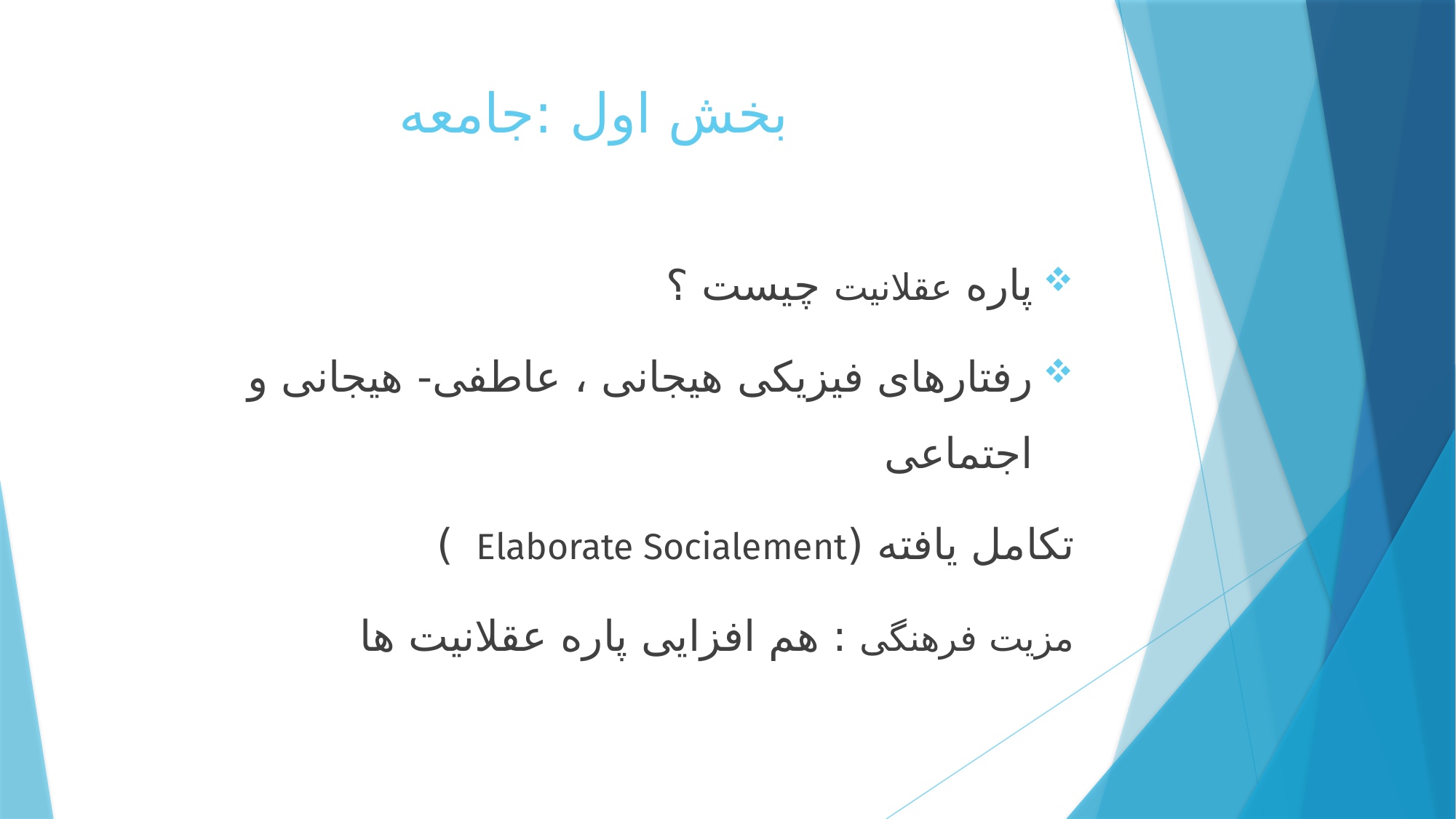

# بخش اول :جامعه
پاره عقلانیت چیست ؟
رفتارهای فیزیکی هیجانی ، عاطفی- هیجانی و اجتماعی
تکامل یافته (Elaborate Socialement  )
مزیت فرهنگی : هم افزایی پاره عقلانیت ها